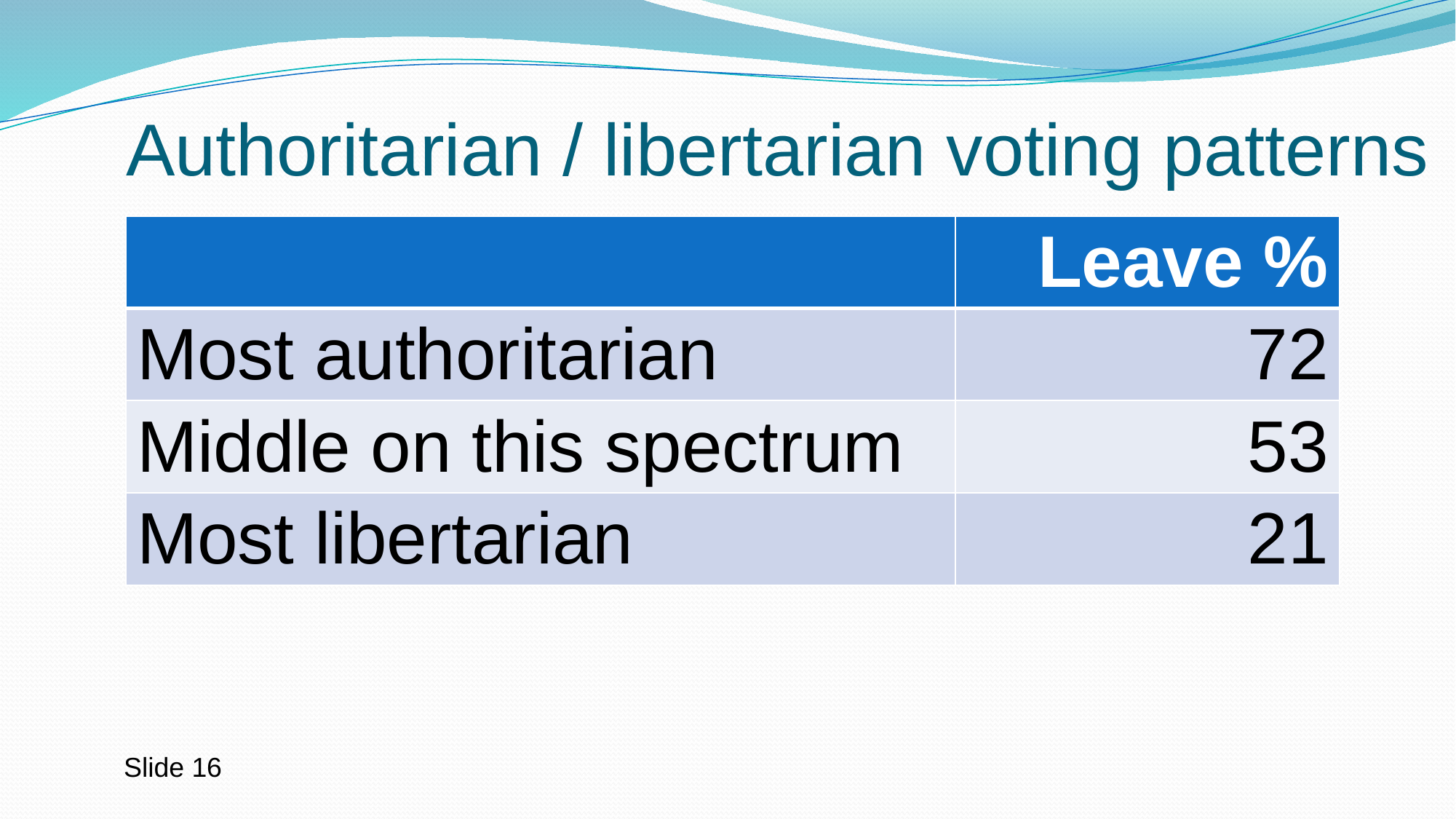

# Authoritarian / libertarian voting patterns
|  | Leave % |
| --- | --- |
| Most authoritarian | 72 |
| Middle on this spectrum | 53 |
| Most libertarian | 21 |
Slide 16